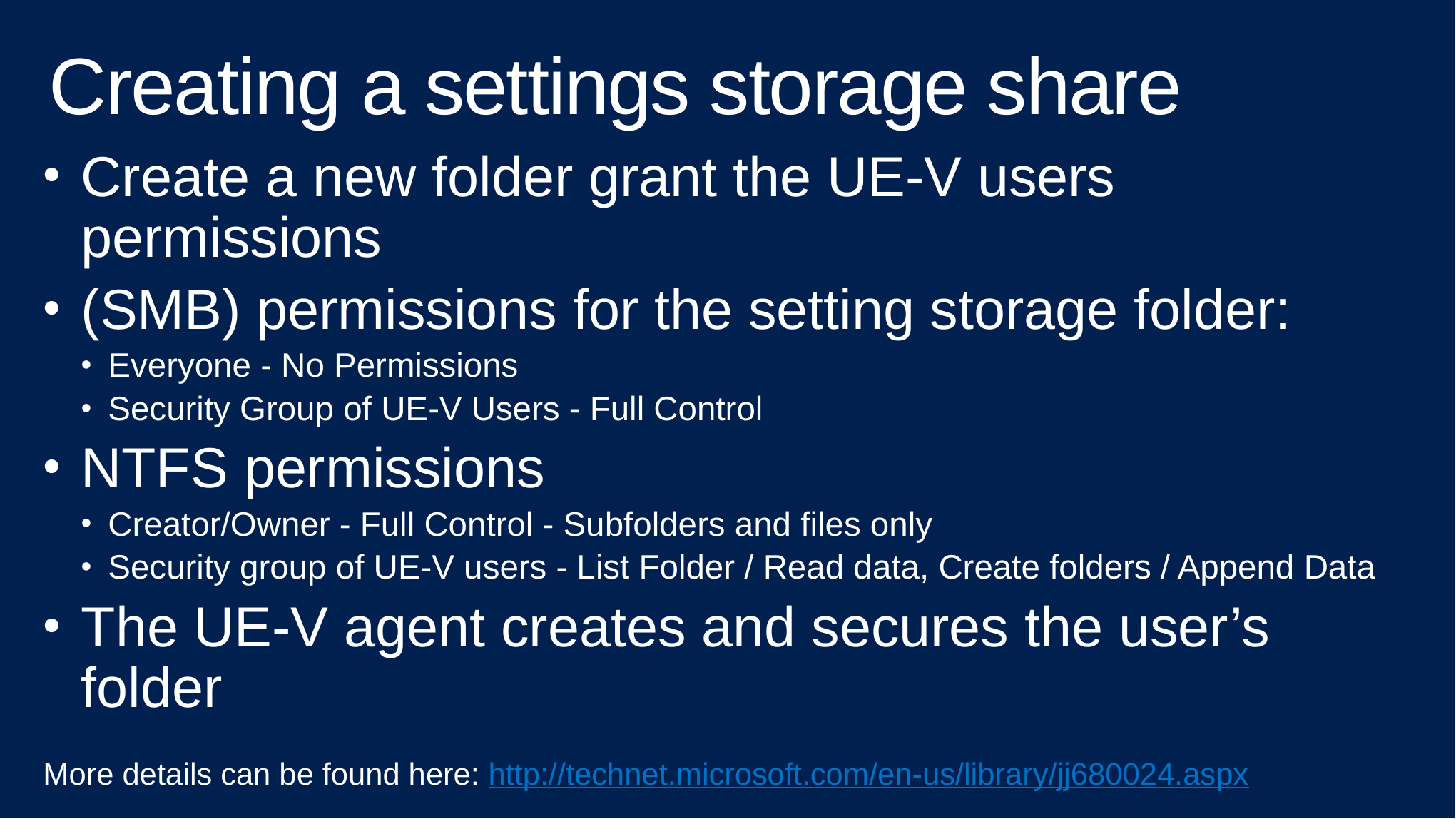

# Creating a settings storage share
Create a new folder grant the UE-V users permissions
(SMB) permissions for the setting storage folder:
Everyone - No Permissions
Security Group of UE-V Users - Full Control
NTFS permissions
Creator/Owner - Full Control - Subfolders and files only
Security group of UE-V users - List Folder / Read data, Create folders / Append Data
The UE-V agent creates and secures the user’s folder

More details can be found here: http://technet.microsoft.com/en-us/library/jj680024.aspx